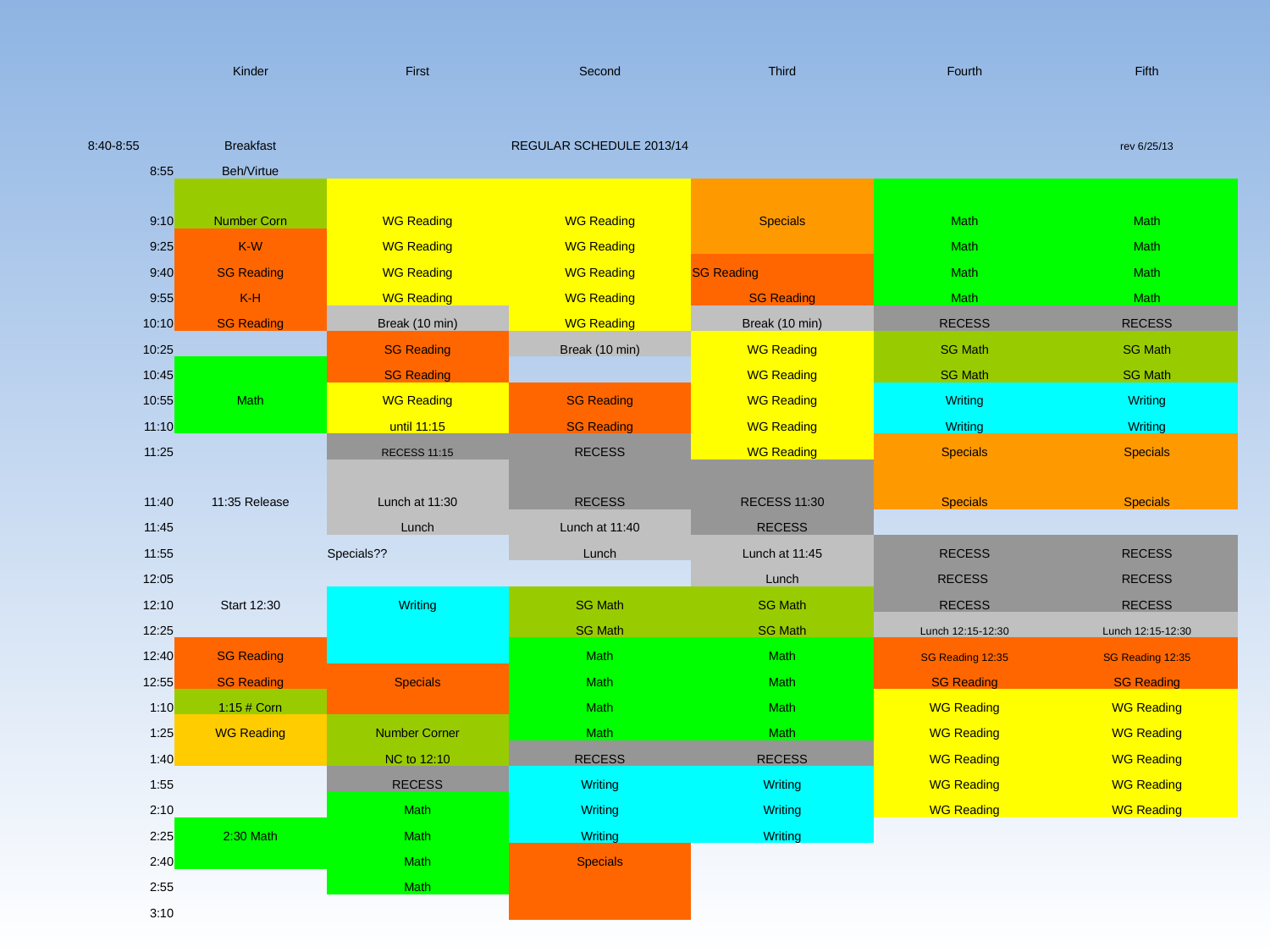

|  | Kinder | First | Second | Third | Fourth | Fifth |
| --- | --- | --- | --- | --- | --- | --- |
| 8:40-8:55 | Breakfast |  | REGULAR SCHEDULE 2013/14 |  |  | rev 6/25/13 |
| 8:55 | Beh/Virtue |  |  |  |  |  |
| 9:10 | Number Corn | WG Reading | WG Reading | Specials | Math | Math |
| 9:25 | K-W | WG Reading | WG Reading |  | Math | Math |
| 9:40 | SG Reading | WG Reading | WG Reading | SG Reading | Math | Math |
| 9:55 | K-H | WG Reading | WG Reading | SG Reading | Math | Math |
| 10:10 | SG Reading | Break (10 min) | WG Reading | Break (10 min) | RECESS | RECESS |
| 10:25 |  | SG Reading | Break (10 min) | WG Reading | SG Math | SG Math |
| 10:45 |  | SG Reading |  | WG Reading | SG Math | SG Math |
| 10:55 | Math | WG Reading | SG Reading | WG Reading | Writing | Writing |
| 11:10 |  | until 11:15 | SG Reading | WG Reading | Writing | Writing |
| 11:25 |  | RECESS 11:15 | RECESS | WG Reading | Specials | Specials |
| 11:40 | 11:35 Release | Lunch at 11:30 | RECESS | RECESS 11:30 | Specials | Specials |
| 11:45 |  | Lunch | Lunch at 11:40 | RECESS |  |  |
| 11:55 |  | Specials?? | Lunch | Lunch at 11:45 | RECESS | RECESS |
| 12:05 |  |  |  | Lunch | RECESS | RECESS |
| 12:10 | Start 12:30 | Writing | SG Math | SG Math | RECESS | RECESS |
| 12:25 |  |  | SG Math | SG Math | Lunch 12:15-12:30 | Lunch 12:15-12:30 |
| 12:40 | SG Reading |  | Math | Math | SG Reading 12:35 | SG Reading 12:35 |
| 12:55 | SG Reading | Specials | Math | Math | SG Reading | SG Reading |
| 1:10 | 1:15 # Corn |  | Math | Math | WG Reading | WG Reading |
| 1:25 | WG Reading | Number Corner | Math | Math | WG Reading | WG Reading |
| 1:40 |  | NC to 12:10 | RECESS | RECESS | WG Reading | WG Reading |
| 1:55 |  | RECESS | Writing | Writing | WG Reading | WG Reading |
| 2:10 |  | Math | Writing | Writing | WG Reading | WG Reading |
| 2:25 | 2:30 Math | Math | Writing | Writing |  |  |
| 2:40 |  | Math | Specials |  |  |  |
| 2:55 |  | Math |  |  |  |  |
| 3:10 |  |  |  |  |  |  |